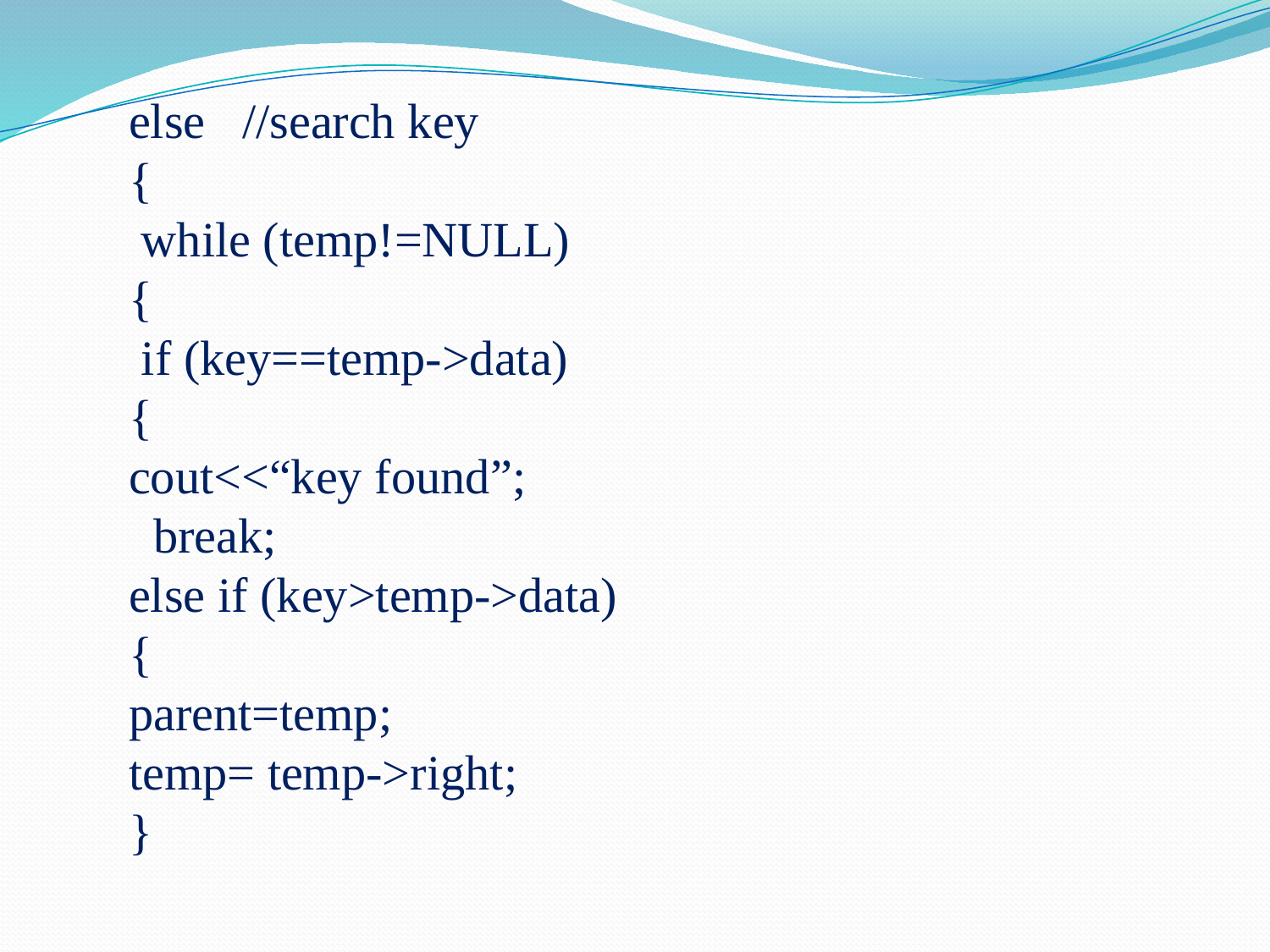

else   //search key
{
 while (temp!=NULL)
{
 if (key==temp->data)
{
cout<<“key found”;
  break;
else if (key>temp->data)
{
parent=temp;
temp= temp->right;
}